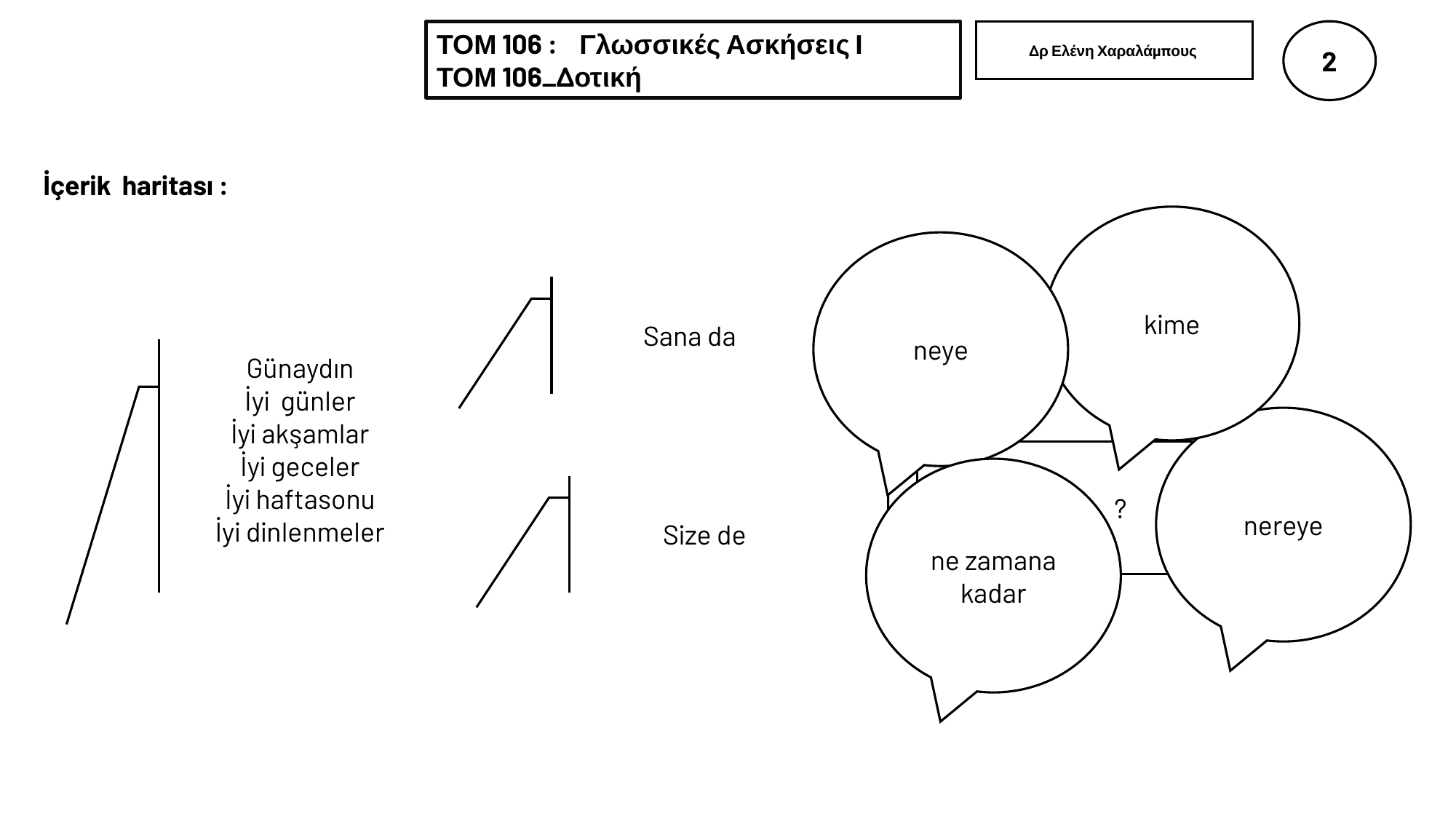

Δρ Ελένη Χαραλάμπους
2
ΤΟΜ 106 :    Γλωσσικές Ασκήσεις Ι
ΤΟΜ 106_Δοτική
İçerik  haritası :
kime
neye
Sana da
Günaydın
İyi  günler
İyi akşamlar
İyi geceler
İyi haftasonu
İyi dinlenmeler

nereye
?
ne zamana kadar
Size de